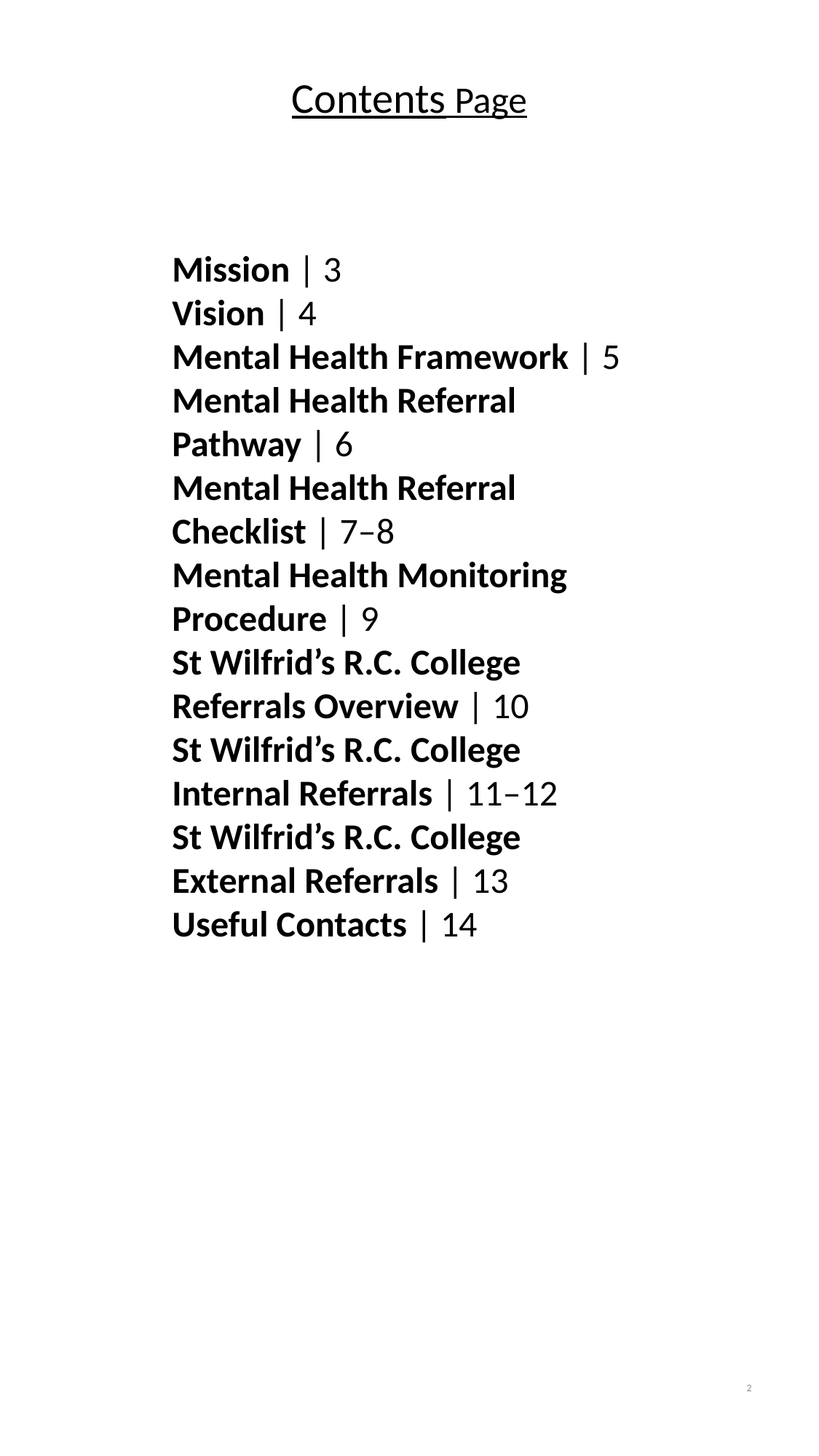

# Contents Page
Mission | 3
Vision | 4
Mental Health Framework | 5
Mental Health Referral Pathway | 6
Mental Health Referral Checklist | 7–8
Mental Health Monitoring Procedure | 9
St Wilfrid’s R.C. College Referrals Overview | 10
St Wilfrid’s R.C. College Internal Referrals | 11–12
St Wilfrid’s R.C. College External Referrals | 13
Useful Contacts | 14
2